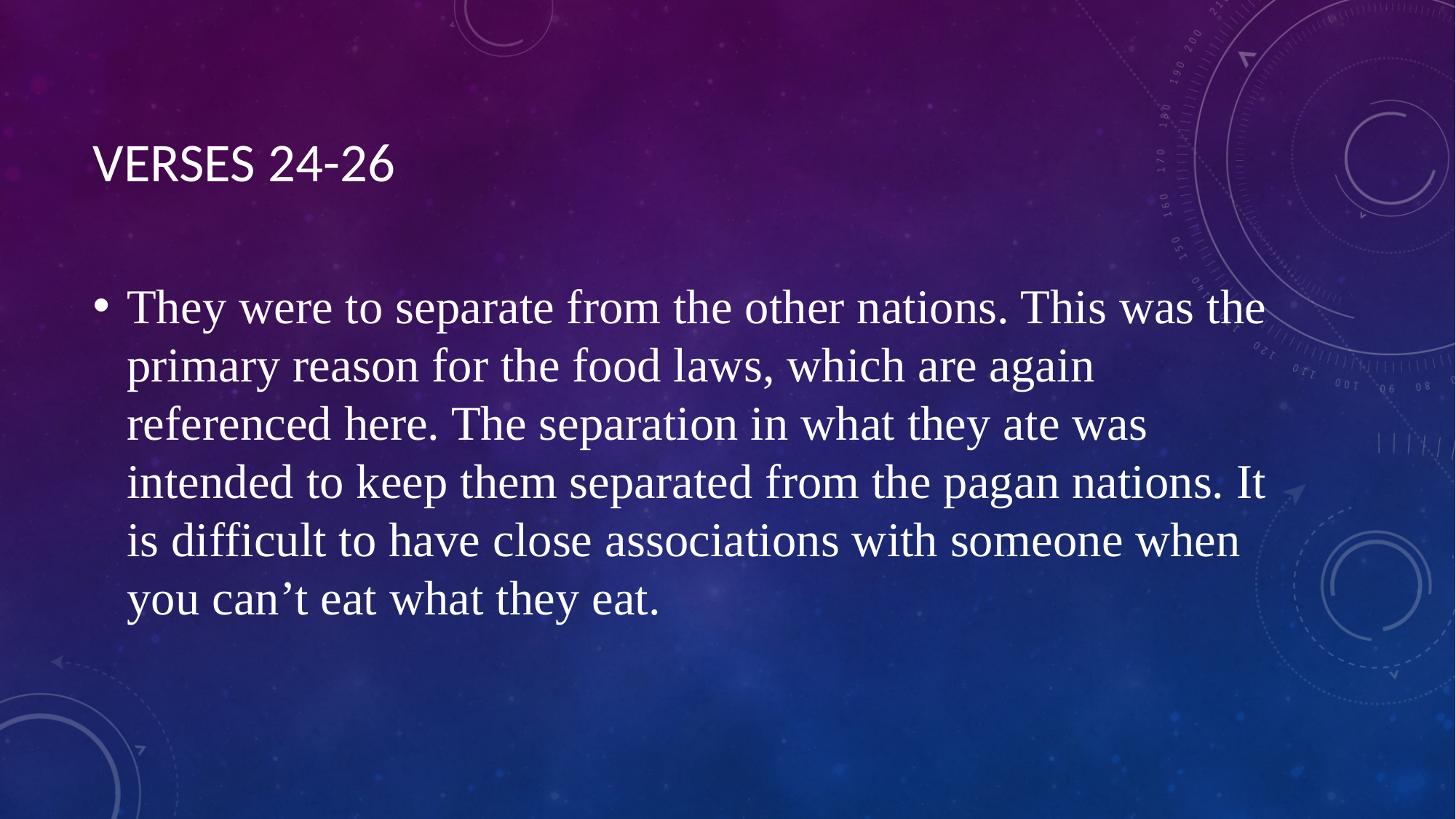

# Verses 24-26
They were to separate from the other nations. This was the primary reason for the food laws, which are again referenced here. The separation in what they ate was intended to keep them separated from the pagan nations. It is difficult to have close associations with someone when you can’t eat what they eat.